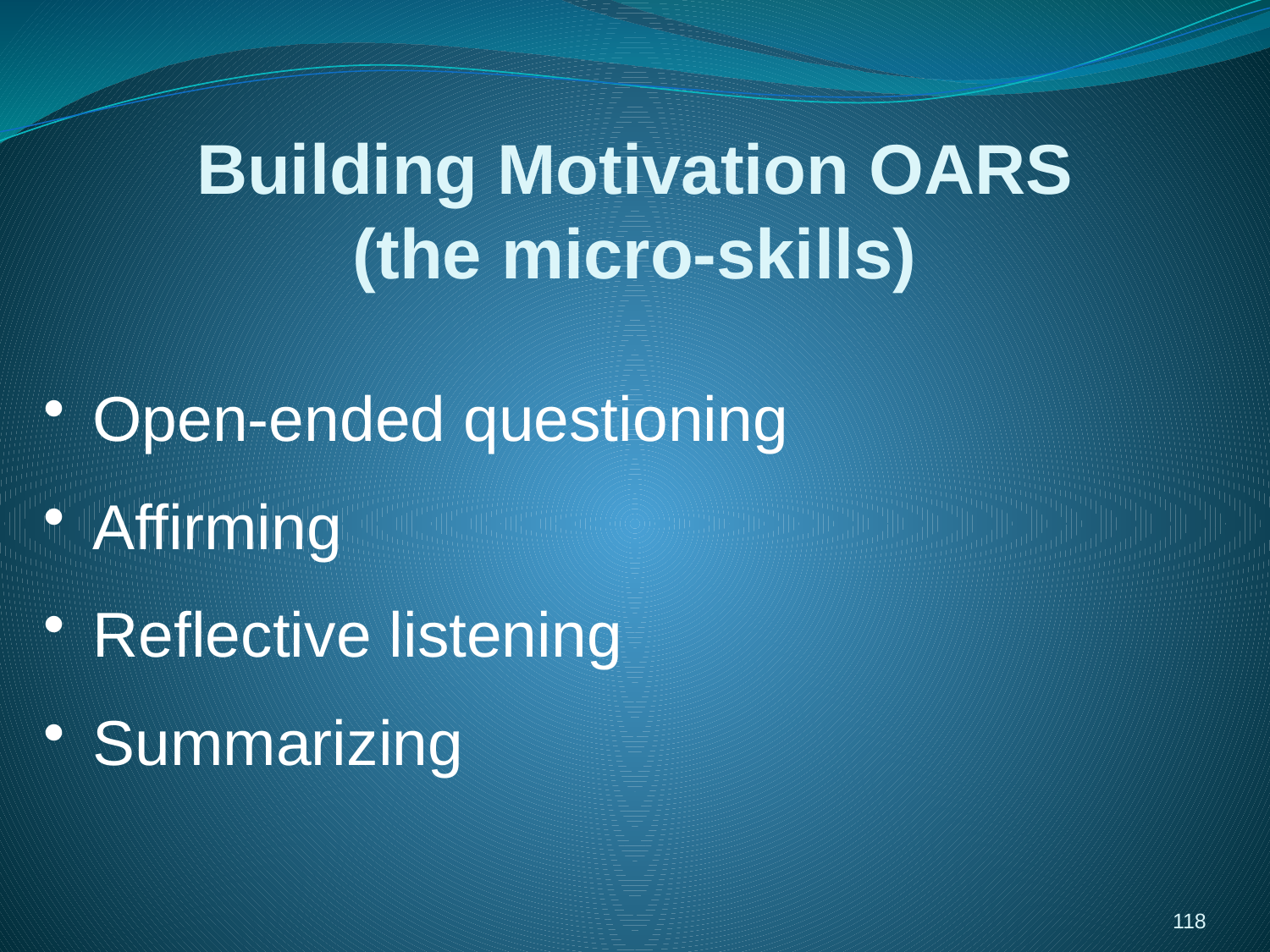

Building Motivation OARS
(the micro-skills)
Open-ended questioning
Affirming
Reflective listening
Summarizing
118